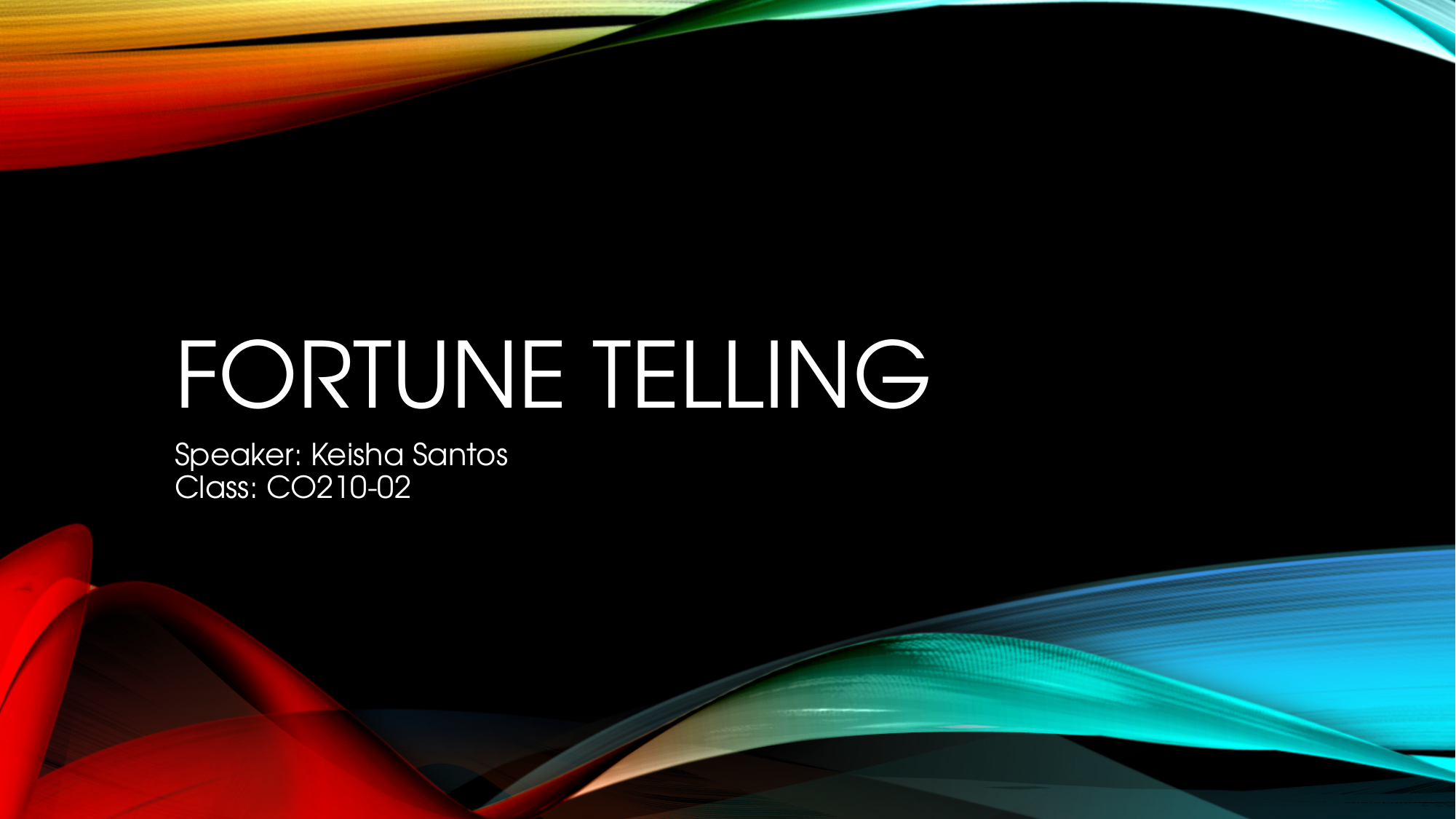

# Fortune telling
Speaker: Keisha Santos
Class: CO210-02